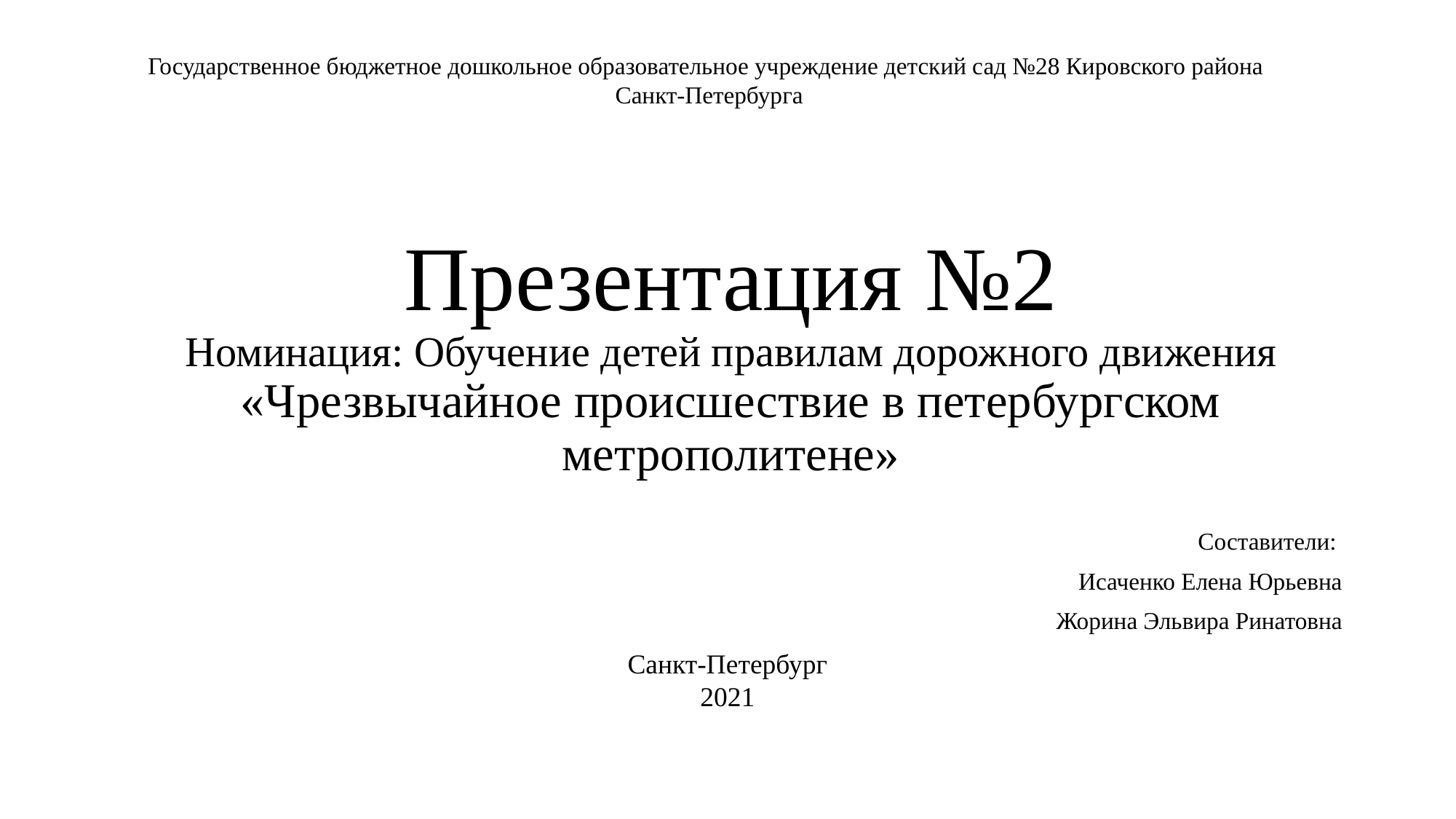

Государственное бюджетное дошкольное образовательное учреждение детский сад №28 Кировского района
Санкт-Петербурга
# Презентация №2 Номинация: Обучение детей правилам дорожного движения «Чрезвычайное происшествие в петербургском метрополитене»
Составители:
Исаченко Елена Юрьевна
Жорина Эльвира Ринатовна
Санкт-Петербург
2021